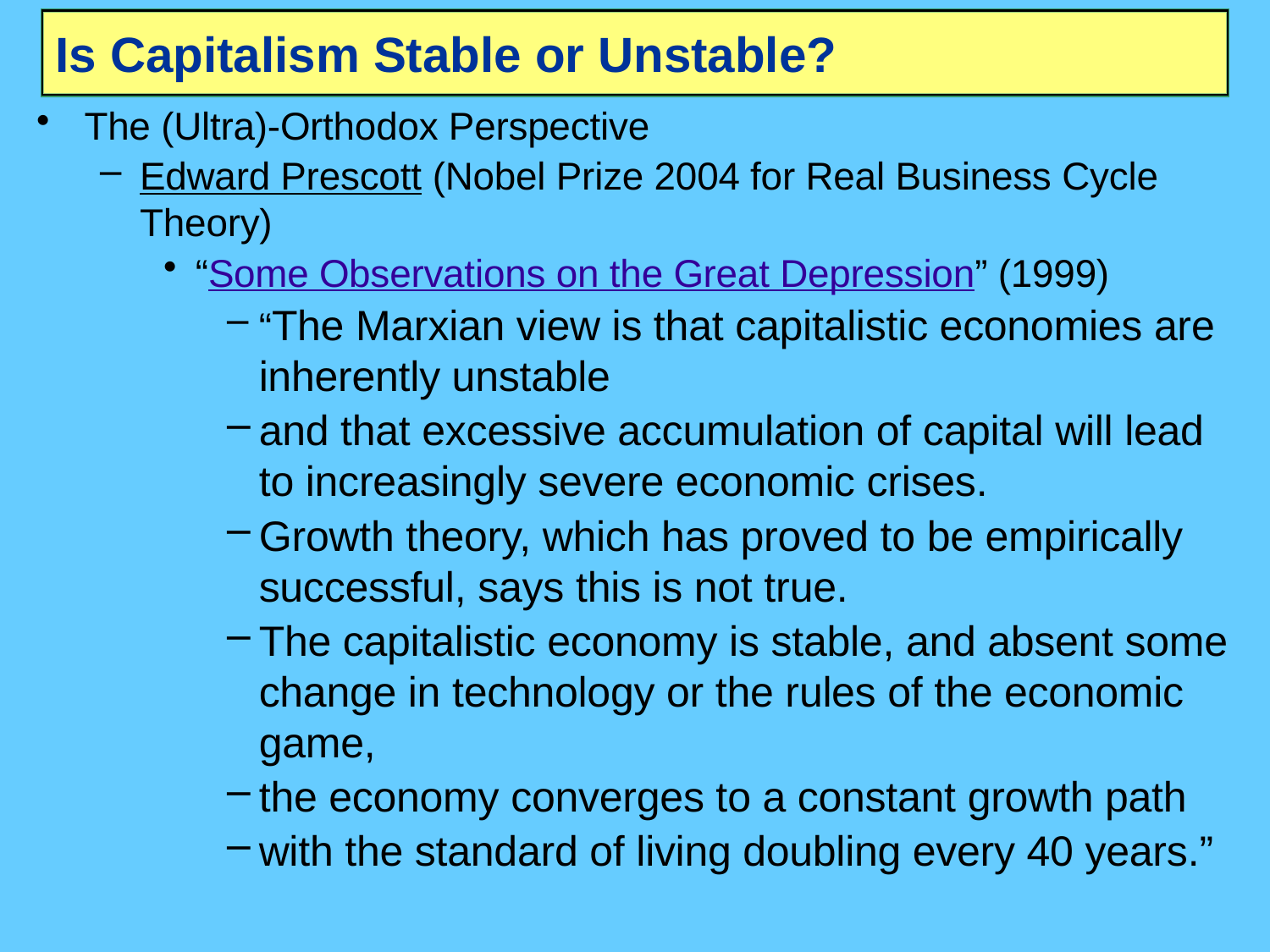

# Is Capitalism Stable or Unstable?
The (Ultra)-Orthodox Perspective
Edward Prescott (Nobel Prize 2004 for Real Business Cycle Theory)
“Some Observations on the Great Depression” (1999)
“The Marxian view is that capitalistic economies are inherently unstable
and that excessive accumulation of capital will lead to increasingly severe economic crises.
Growth theory, which has proved to be empirically successful, says this is not true.
The capitalistic economy is stable, and absent some change in technology or the rules of the economic game,
the economy converges to a constant growth path
with the standard of living doubling every 40 years.”